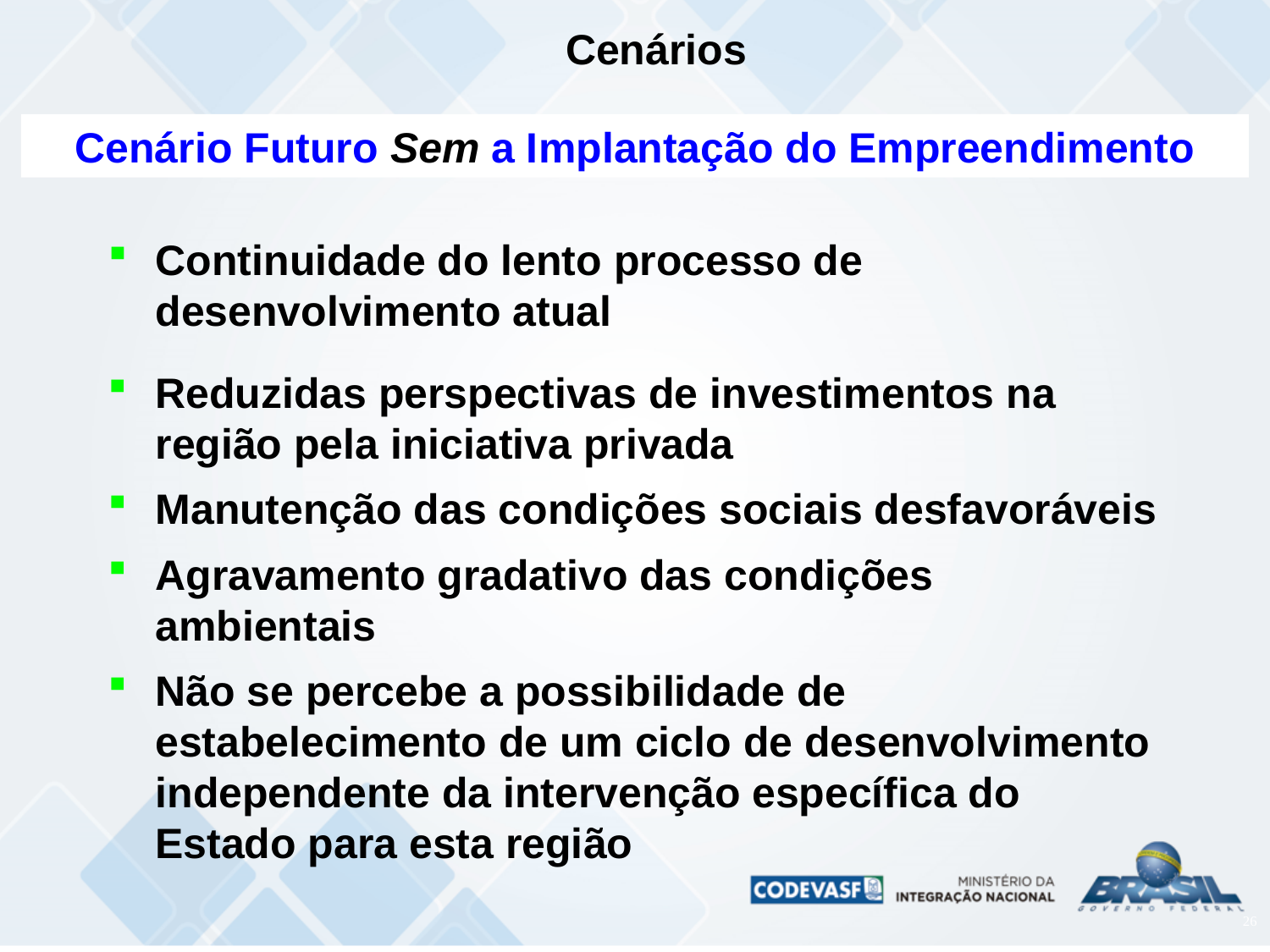

Cenários
Cenário Futuro Sem a Implantação do Empreendimento
Continuidade do lento processo de desenvolvimento atual
Reduzidas perspectivas de investimentos na região pela iniciativa privada
Manutenção das condições sociais desfavoráveis
Agravamento gradativo das condições ambientais
Não se percebe a possibilidade de estabelecimento de um ciclo de desenvolvimento independente da intervenção específica do Estado para esta região
26